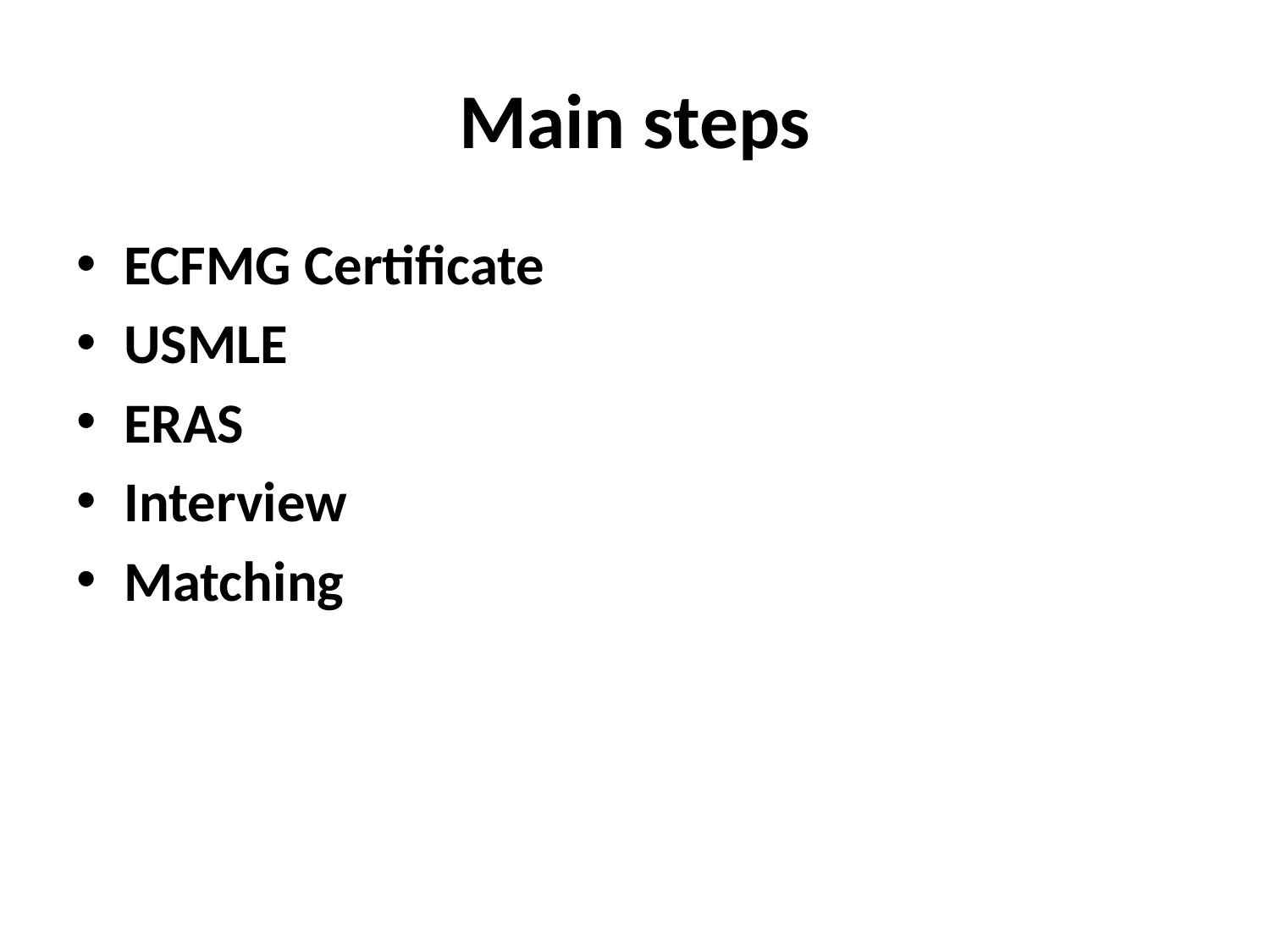

# Main steps
ECFMG Certificate
USMLE
ERAS
Interview
Matching